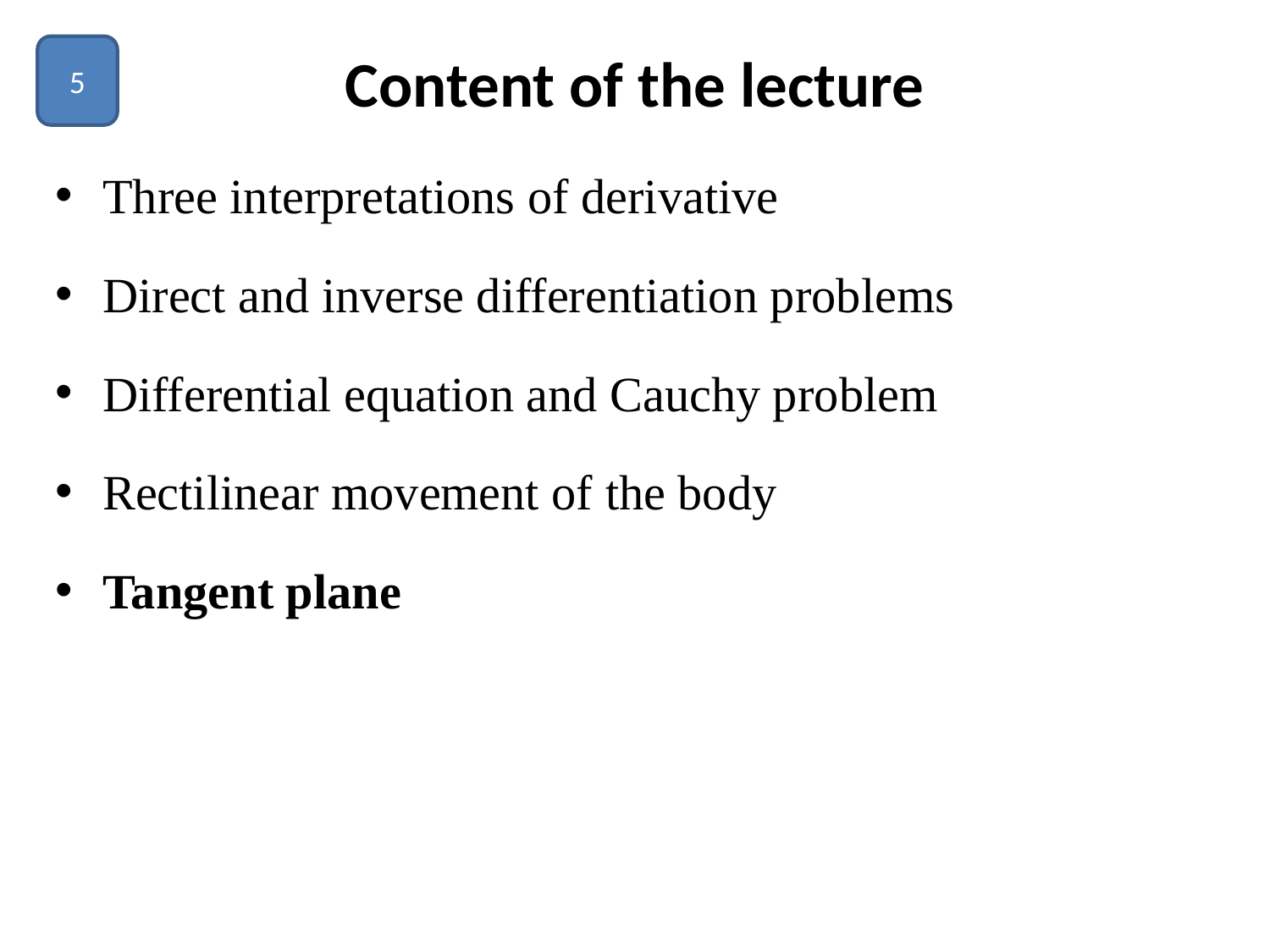

# Content of the lecture
5
Three interpretations of derivative

Direct and inverse differentiation problems

Differential equation and Cauchy problem

Rectilinear movement of the body

Tangent plane